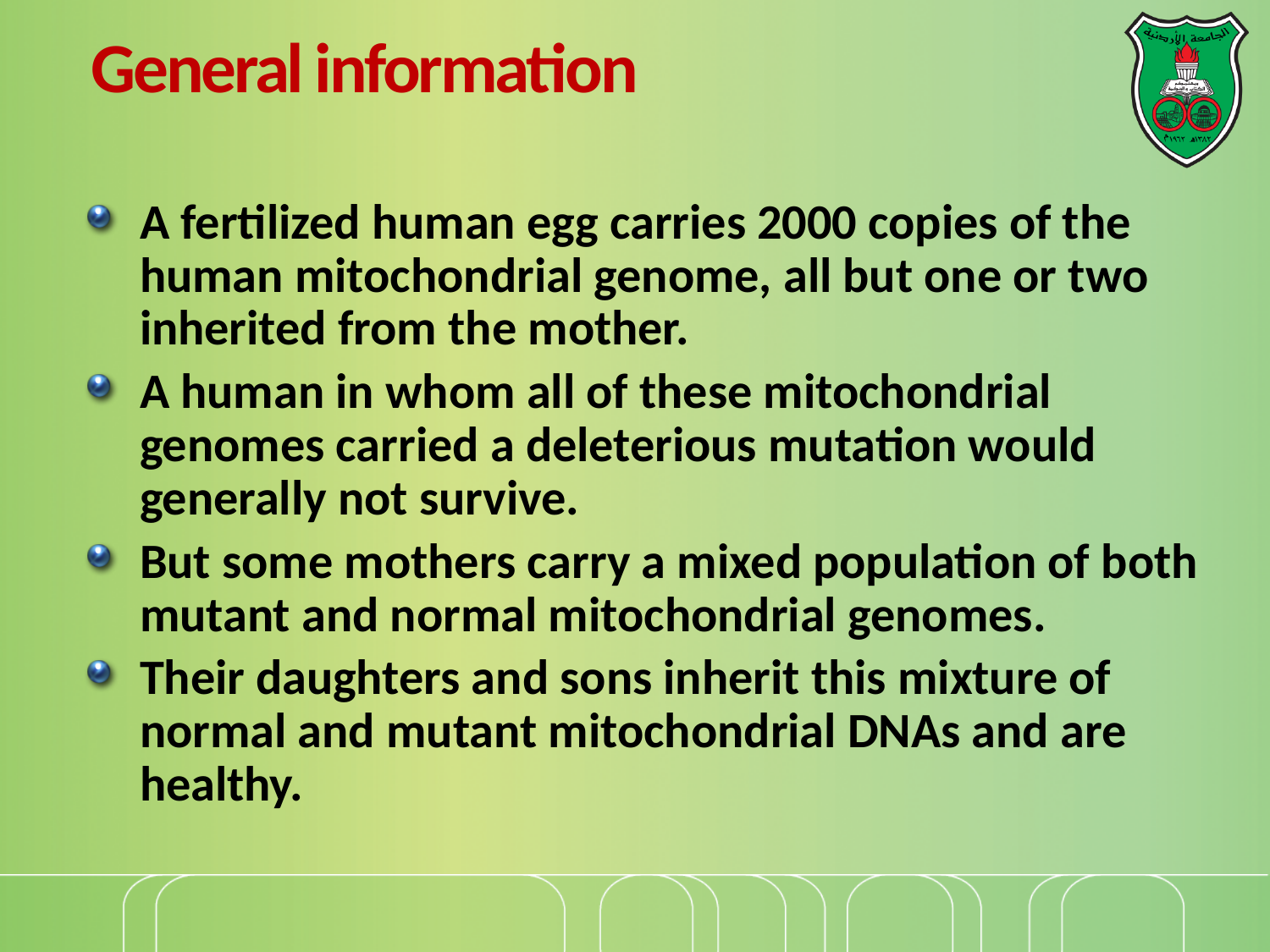

# General information
A fertilized human egg carries 2000 copies of the human mitochondrial genome, all but one or two inherited from the mother.
A human in whom all of these mitochondrial genomes carried a deleterious mutation would generally not survive.
But some mothers carry a mixed population of both mutant and normal mitochondrial genomes.
Their daughters and sons inherit this mixture of normal and mutant mitochondrial DNAs and are healthy.